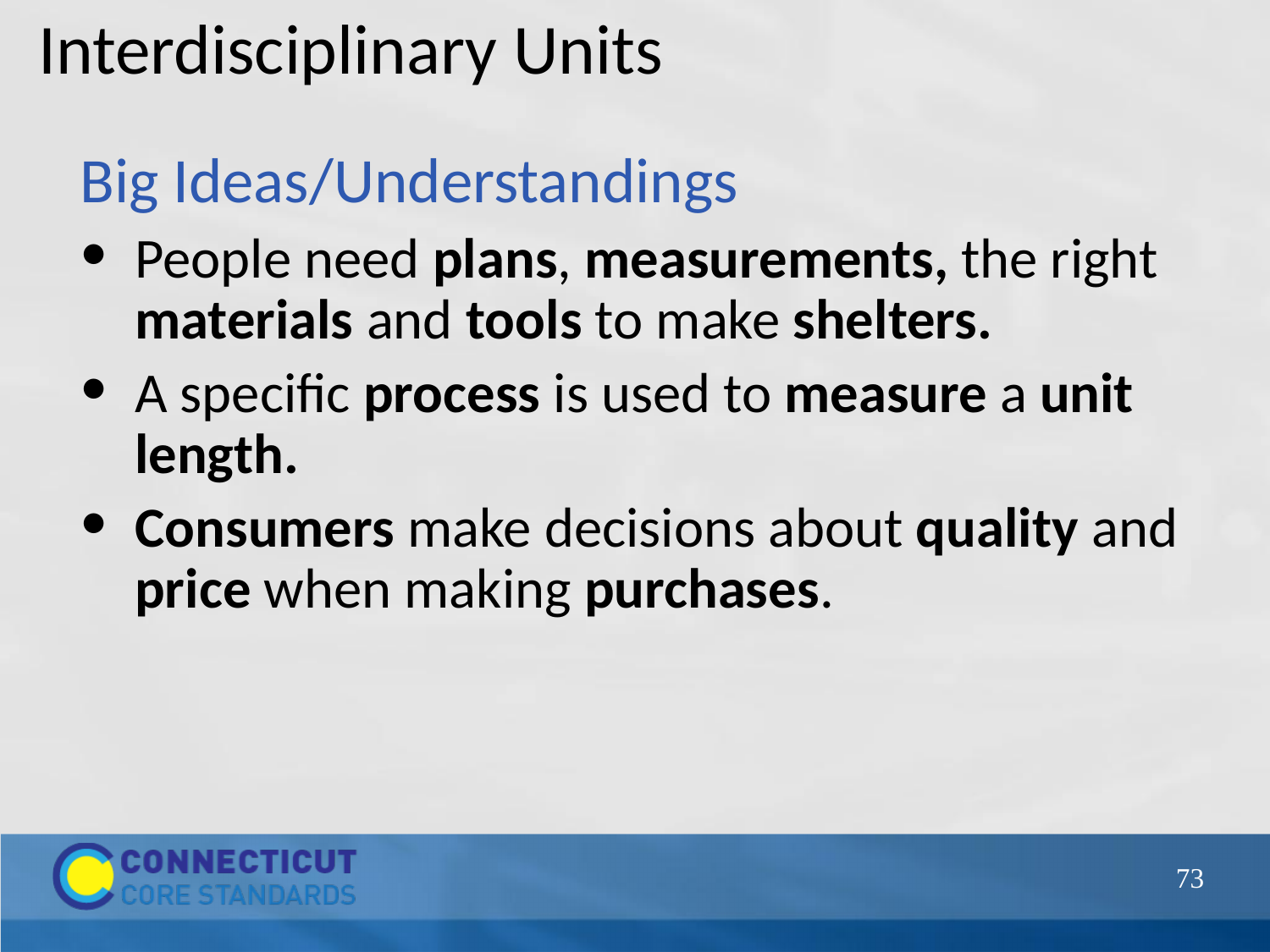

# Interdisciplinary Units
Big Ideas/Understandings
People need plans, measurements, the right materials and tools to make shelters.
A specific process is used to measure a unit length.
Consumers make decisions about quality and price when making purchases.

73